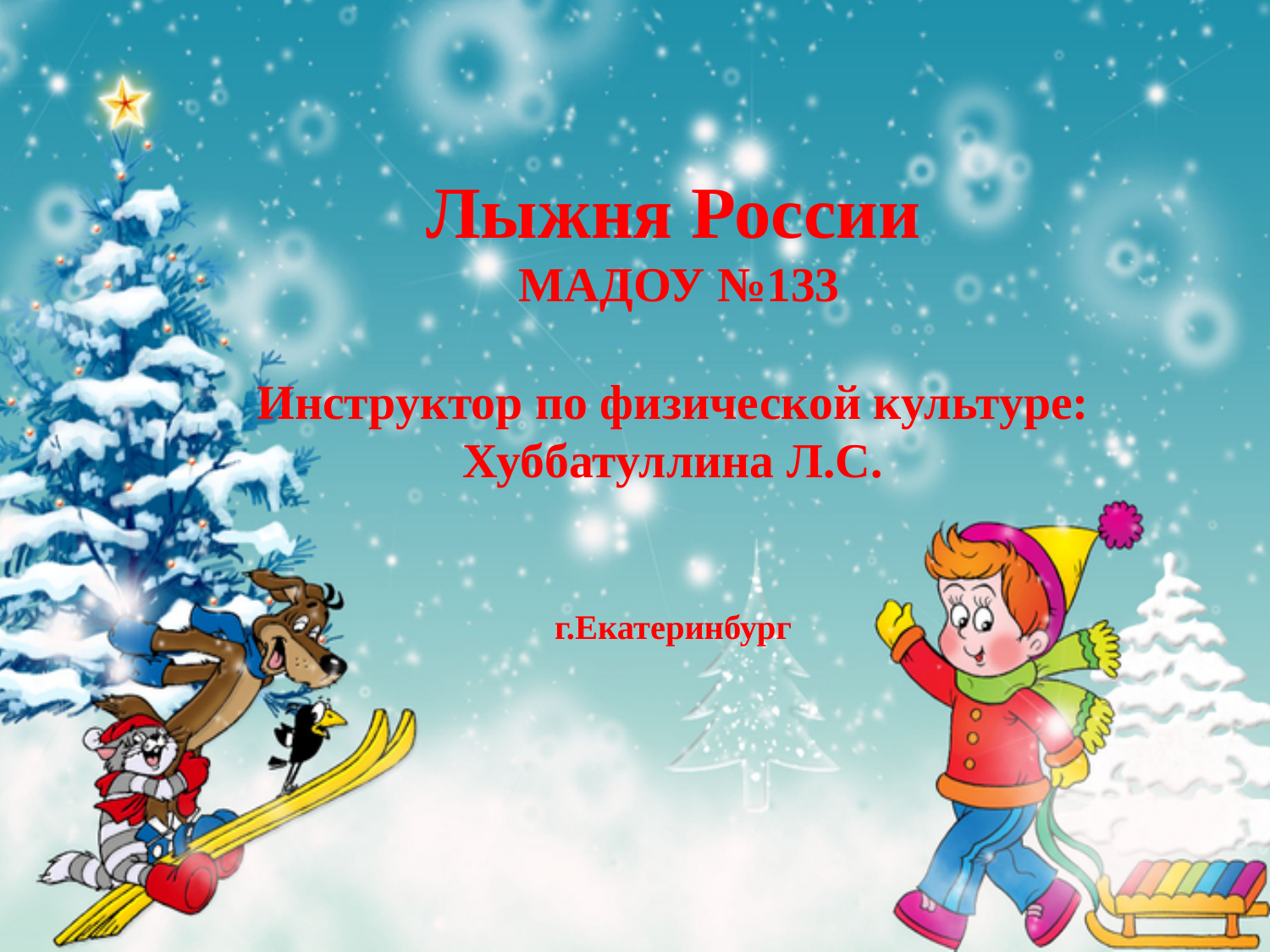

# Лыжня России МАДОУ №133 Инструктор по физической культуре: Хуббатуллина Л.С. г.Екатеринбург